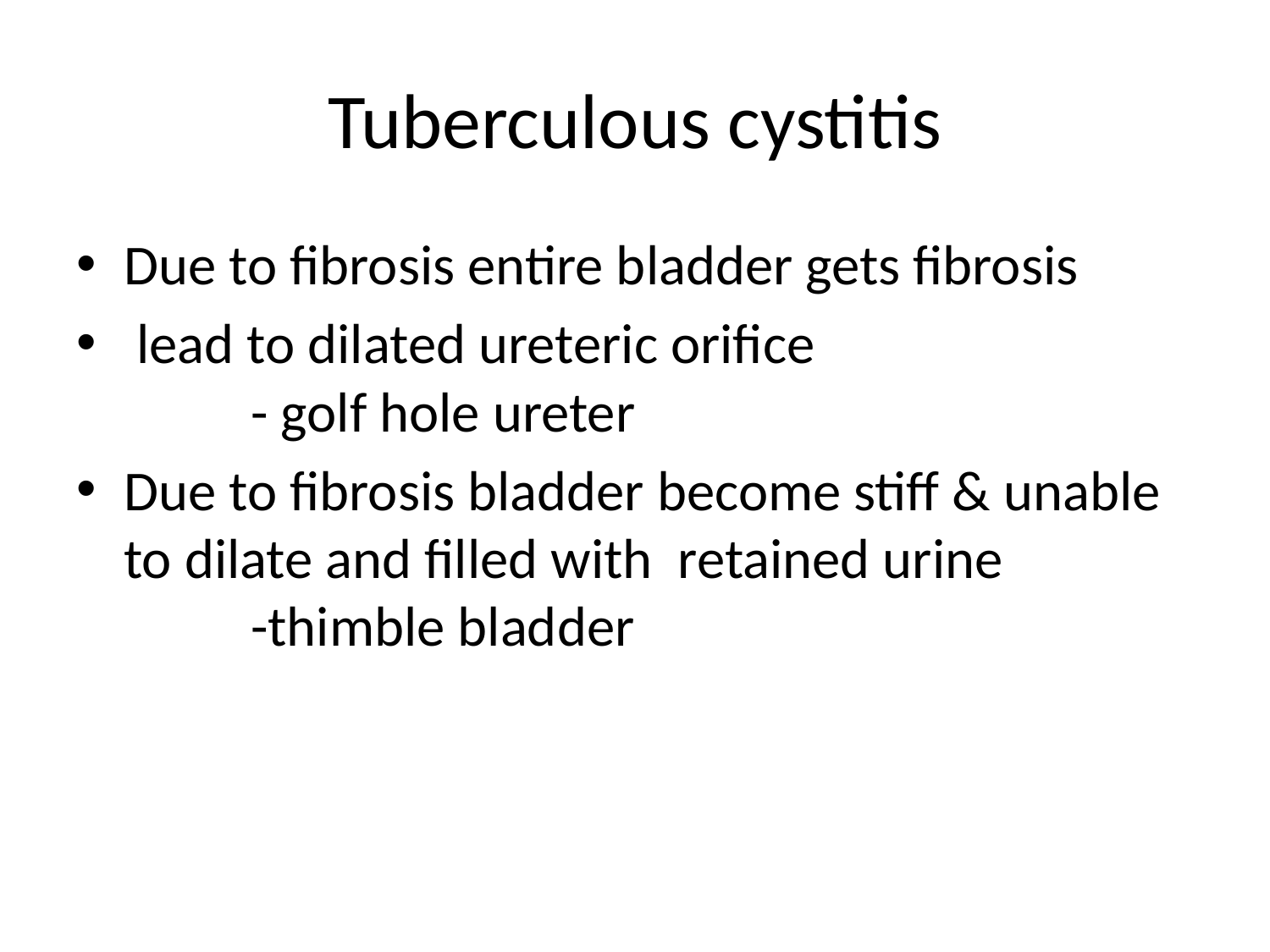

# Tuberculous cystitis
Due to fibrosis entire bladder gets fibrosis
 lead to dilated ureteric orifice 				- golf hole ureter
Due to fibrosis bladder become stiff & unable to dilate and filled with  retained urine			-thimble bladder